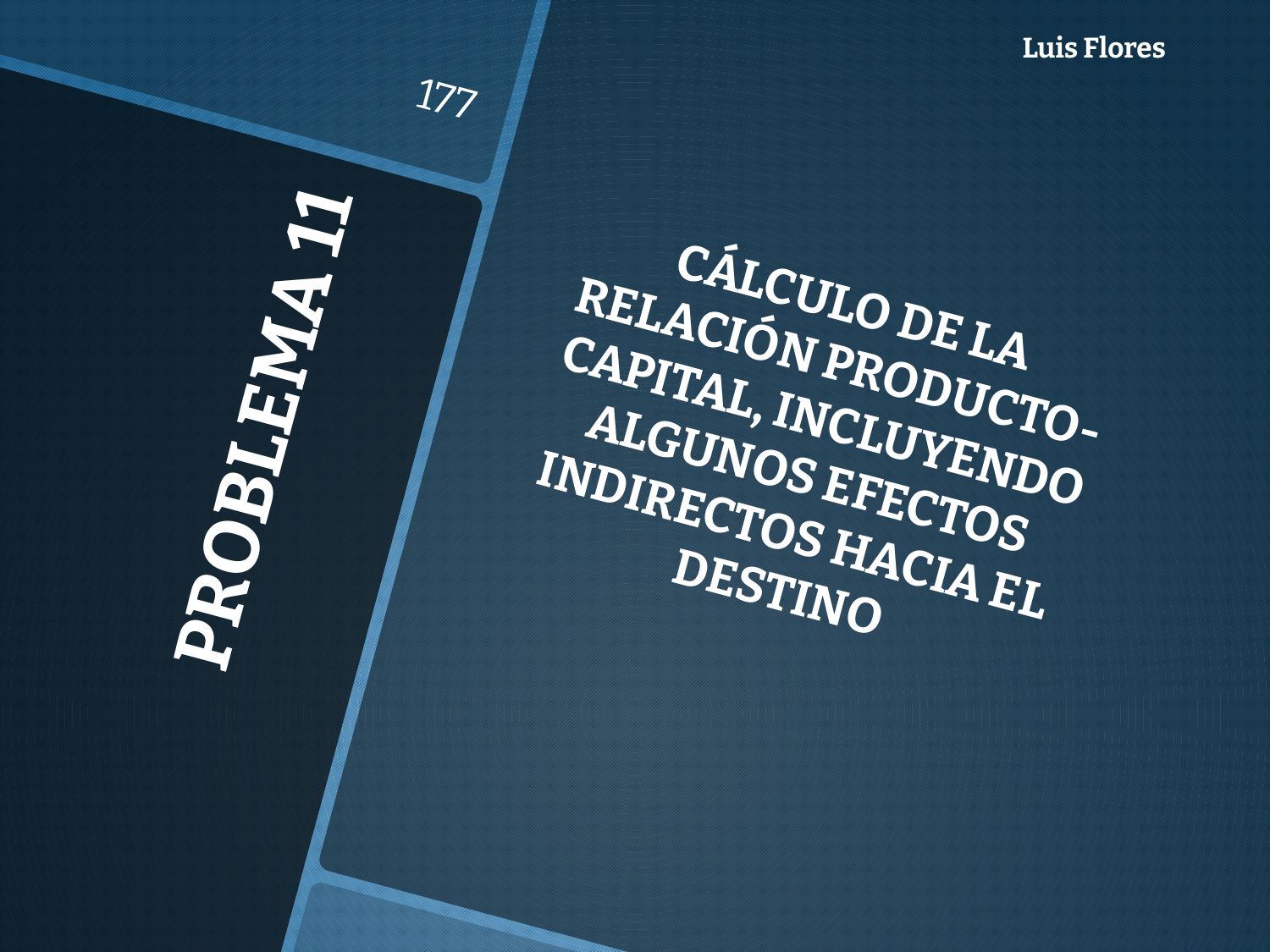

Luis Flores
177
CÁLCULO DE LA RELACIÓN PRODUCTO-CAPITAL, INCLUYENDO ALGUNOS EFECTOS INDIRECTOS HACIA EL DESTINO

# PROBLEMA 11